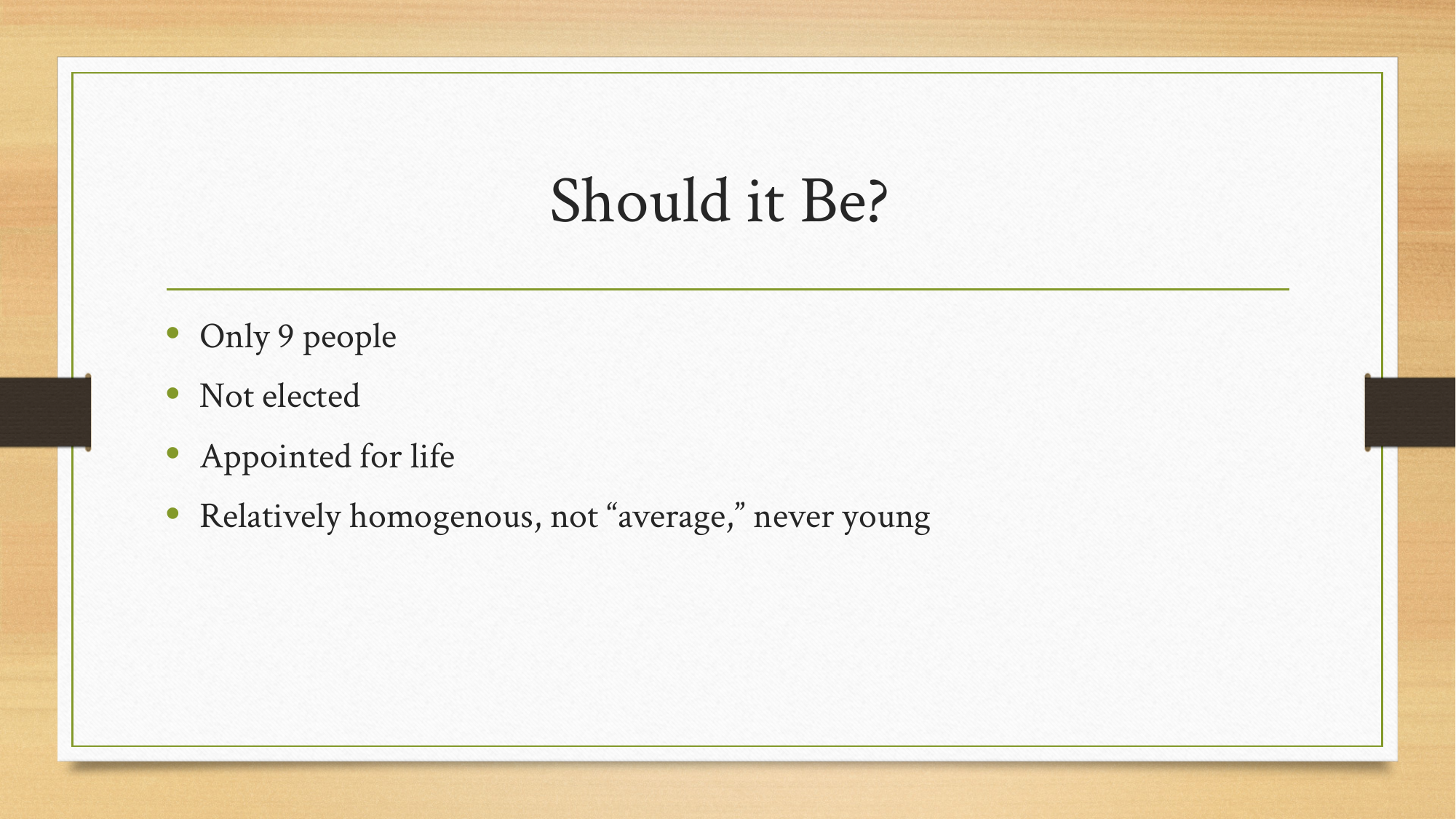

# Should it Be?
Only 9 people
Not elected
Appointed for life
Relatively homogenous, not “average,” never young